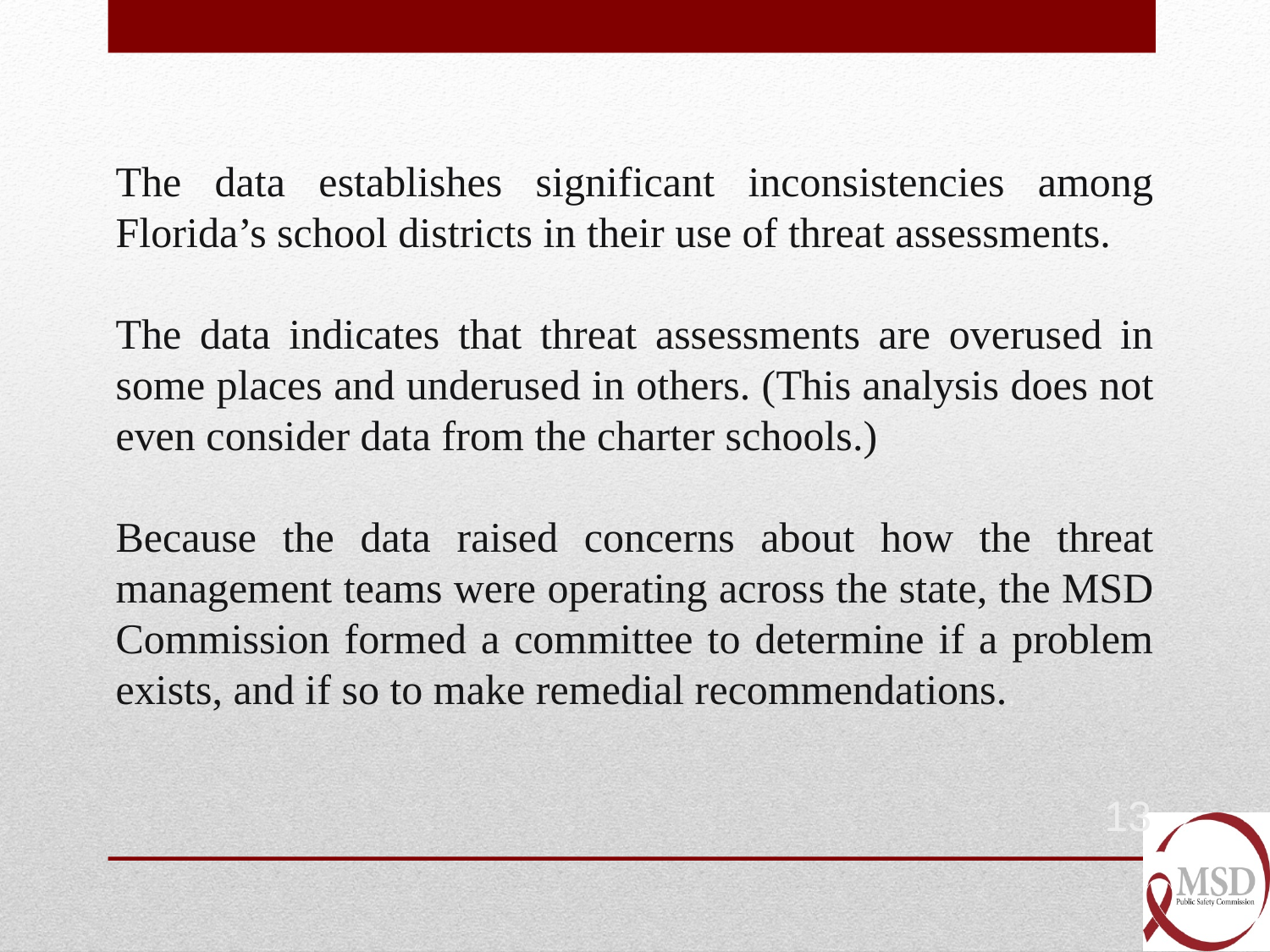

The data establishes significant inconsistencies among Florida’s school districts in their use of threat assessments.

The data indicates that threat assessments are overused in some places and underused in others. (This analysis does not even consider data from the charter schools.)

Because the data raised concerns about how the threat management teams were operating across the state, the MSD Commission formed a committee to determine if a problem exists, and if so to make remedial recommendations..
13